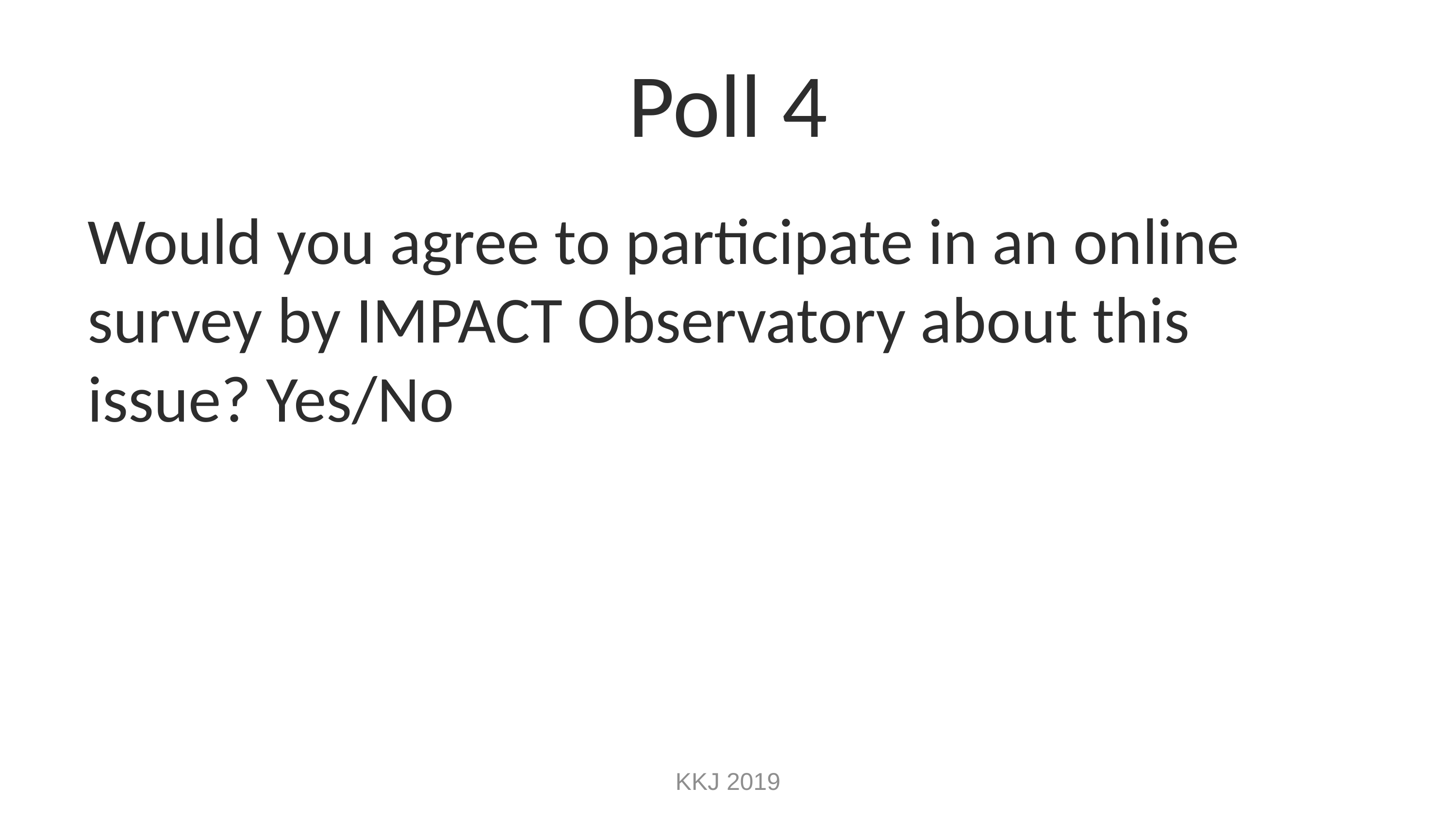

# Poll 4
Would you agree to participate in an online survey by IMPACT Observatory about this issue? Yes/No

KKJ 2019